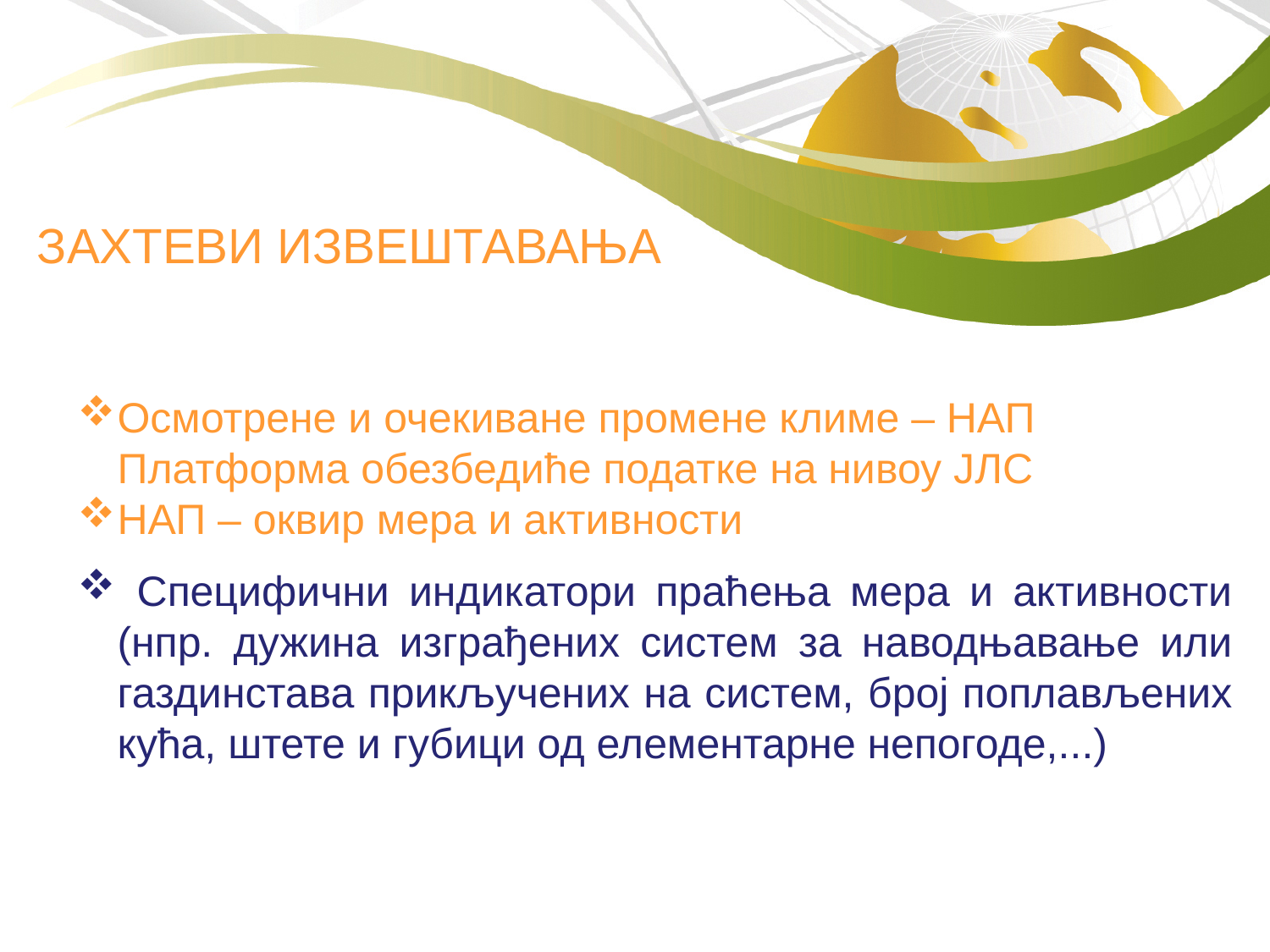

# ЗАХТЕВИ ИЗВЕШТАВАЊА
Осмотрене и очекиване промене климе – НАП Платформа обезбедиће податке на нивоу ЈЛС
НАП – оквир мера и активности
 Специфични индикатори праћења мера и активности (нпр. дужина изграђених систем за наводњавање или газдинстава прикључених на систем, број поплављених кућа, штете и губици од елементарне непогоде,...)